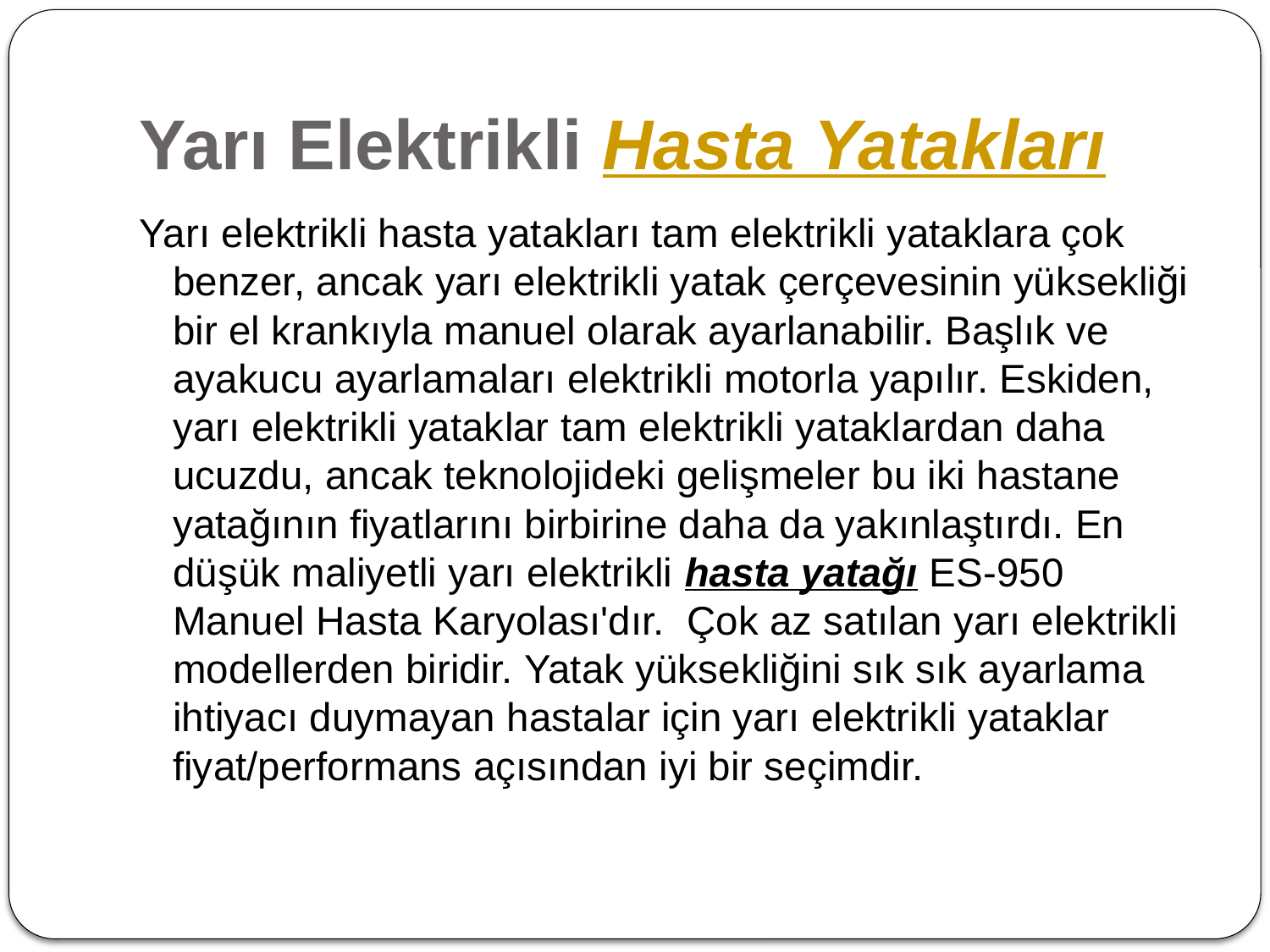

# Yarı Elektrikli Hasta Yatakları
Yarı elektrikli hasta yatakları tam elektrikli yataklara çok benzer, ancak yarı elektrikli yatak çerçevesinin yüksekliği bir el krankıyla manuel olarak ayarlanabilir. Başlık ve ayakucu ayarlamaları elektrikli motorla yapılır. Eskiden, yarı elektrikli yataklar tam elektrikli yataklardan daha ucuzdu, ancak teknolojideki gelişmeler bu iki hastane yatağının fiyatlarını birbirine daha da yakınlaştırdı. En düşük maliyetli yarı elektrikli hasta yatağı ES-950 Manuel Hasta Karyolası'dır.  Çok az satılan yarı elektrikli modellerden biridir. Yatak yüksekliğini sık sık ayarlama ihtiyacı duymayan hastalar için yarı elektrikli yataklar fiyat/performans açısından iyi bir seçimdir.